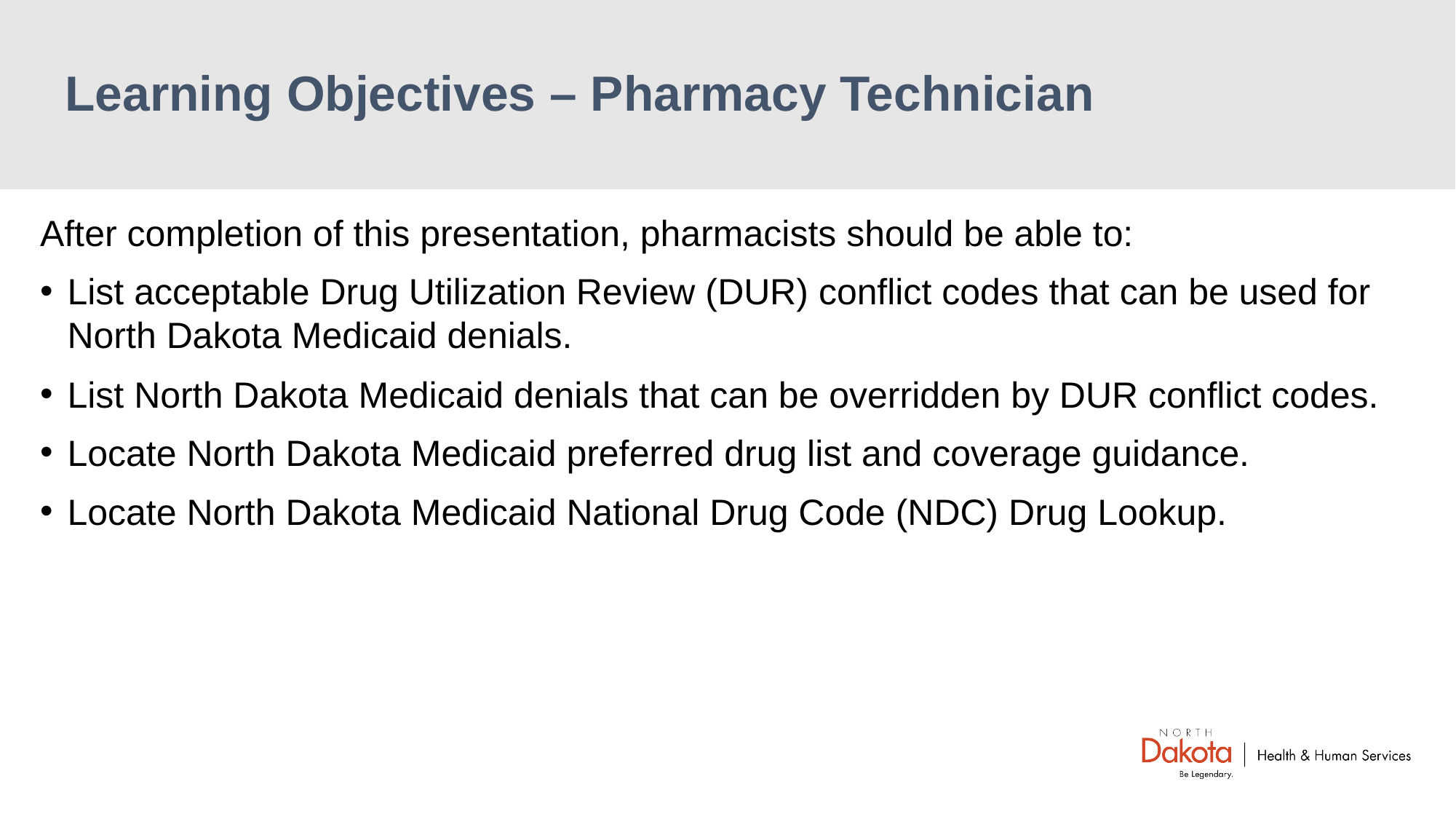

# Learning Objectives – Pharmacy Technician
After completion of this presentation, pharmacists should be able to:
List acceptable Drug Utilization Review (DUR) conflict codes that can be used for North Dakota Medicaid denials.
List North Dakota Medicaid denials that can be overridden by DUR conflict codes.
Locate North Dakota Medicaid preferred drug list and coverage guidance.
Locate North Dakota Medicaid National Drug Code (NDC) Drug Lookup.